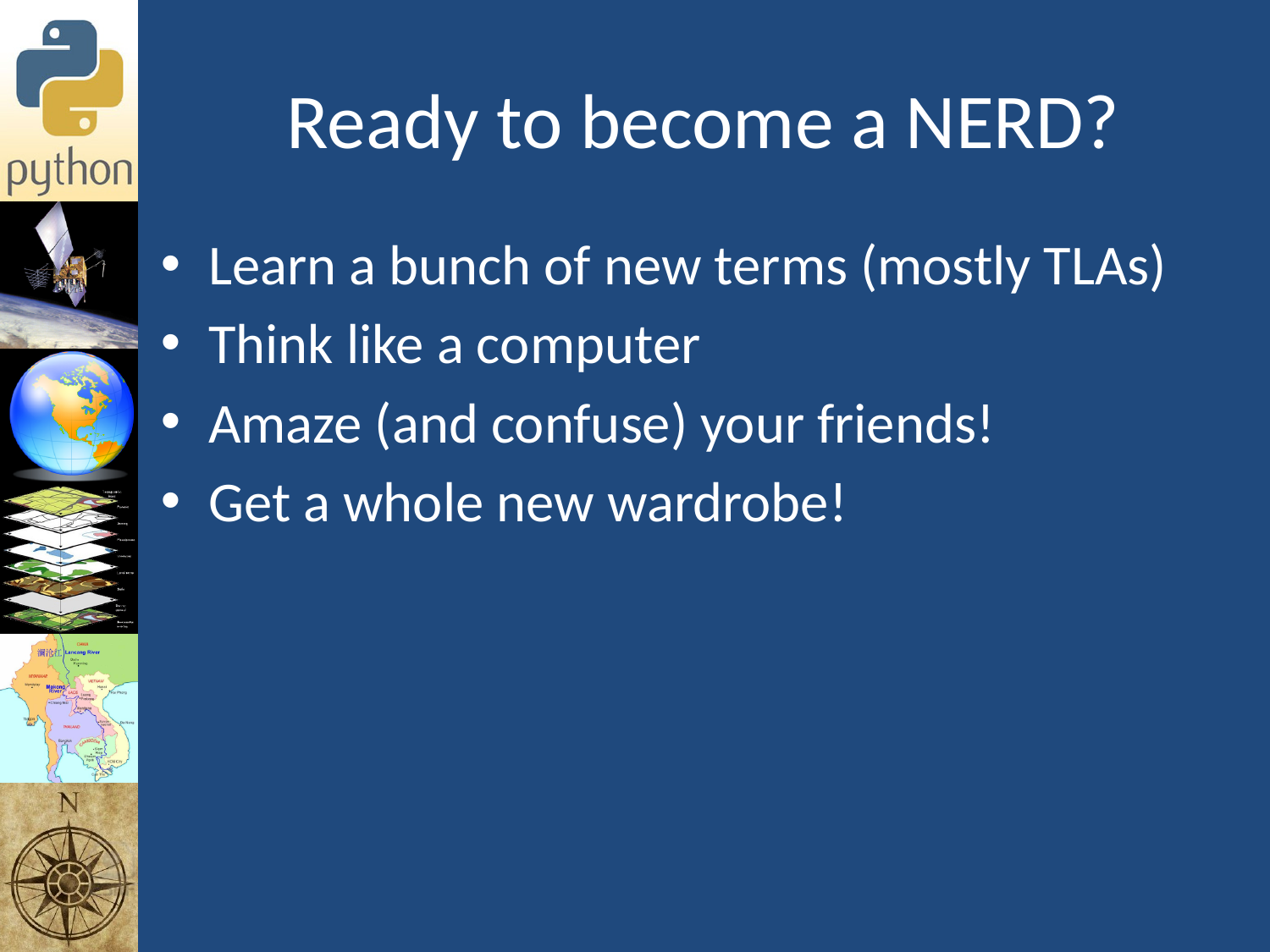

# Ready to become a NERD?
Learn a bunch of new terms (mostly TLAs)
Think like a computer
Amaze (and confuse) your friends!
Get a whole new wardrobe!